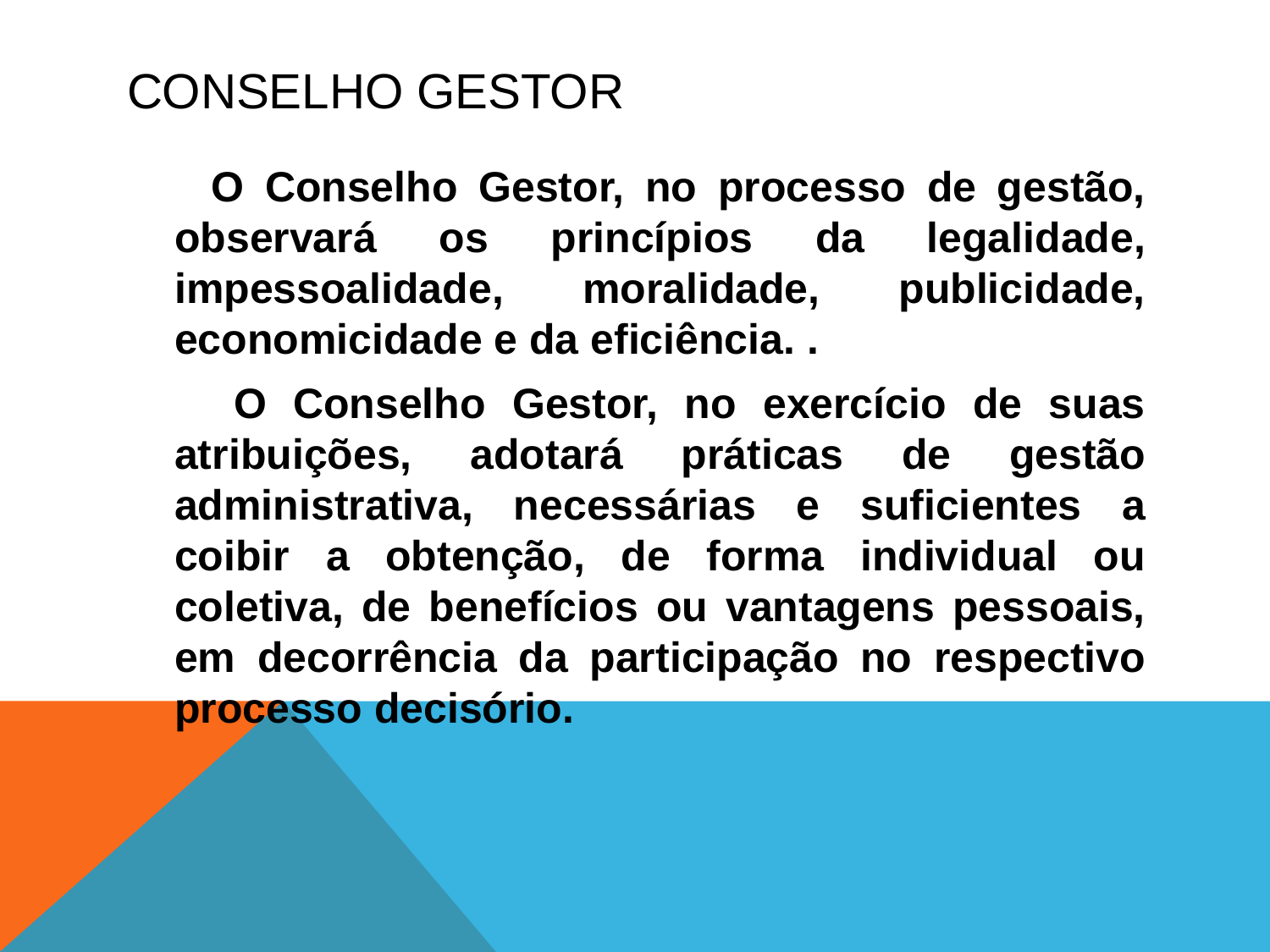

# Conselho gestor
    O Conselho Gestor, no processo de gestão, observará os princípios da legalidade, impessoalidade, moralidade, publicidade, economicidade e da eficiência. .
    O Conselho Gestor, no exercício de suas atribuições, adotará práticas de gestão administrativa, necessárias e suficientes a coibir a obtenção, de forma individual ou coletiva, de benefícios ou vantagens pessoais, em decorrência da participação no respectivo processo decisório.